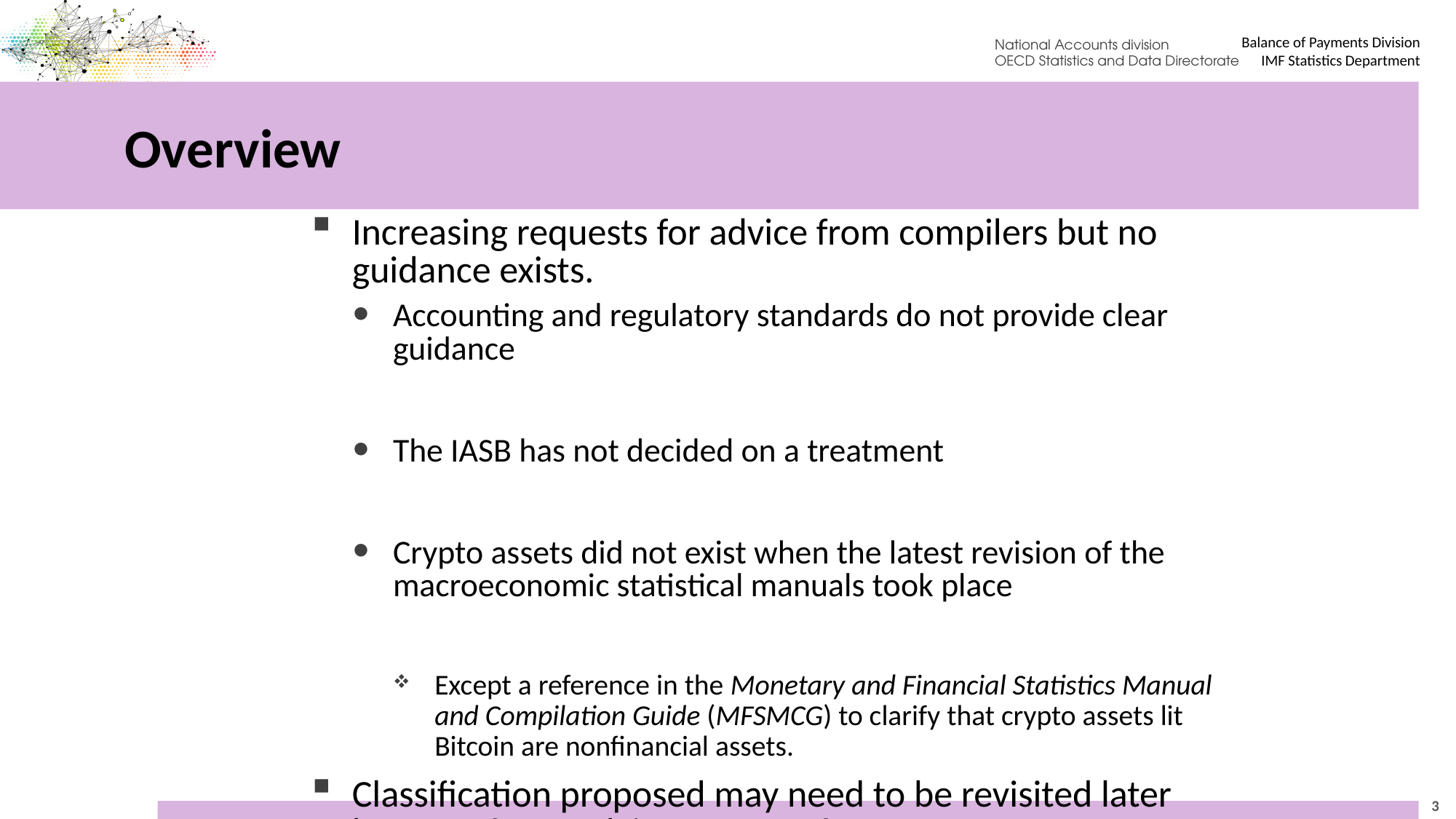

National Accounts division
OECD Statistics and Data Directorate
# Overview
Increasing requests for advice from compilers but no guidance exists.
Accounting and regulatory standards do not provide clear guidance

The IASB has not decided on a treatment

Crypto assets did not exist when the latest revision of the macroeconomic statistical manuals took place

Except a reference in the Monetary and Financial Statistics Manual and Compilation Guide (MFSMCG) to clarify that crypto assets lit Bitcoin are nonfinancial assets.
Classification proposed may need to be revisited later because fast evolving nature of crypto assets

3